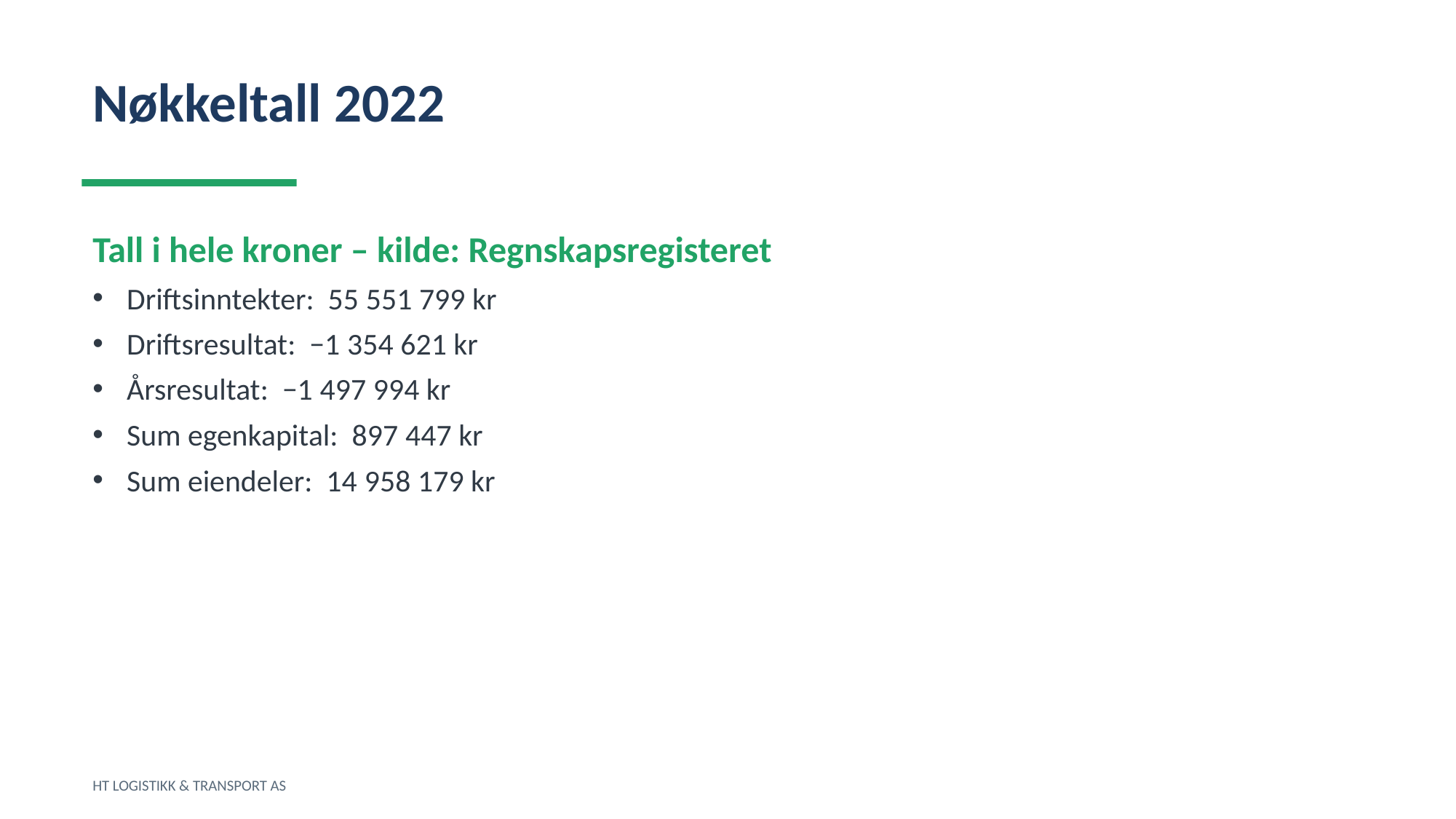

Nøkkeltall 2022

Tall i hele kroner – kilde: Regnskapsregisteret
Driftsinntekter:  55 551 799 kr
Driftsresultat:  −1 354 621 kr
Årsresultat:  −1 497 994 kr
Sum egenkapital:  897 447 kr
Sum eiendeler:  14 958 179 kr
HT LOGISTIKK & TRANSPORT AS